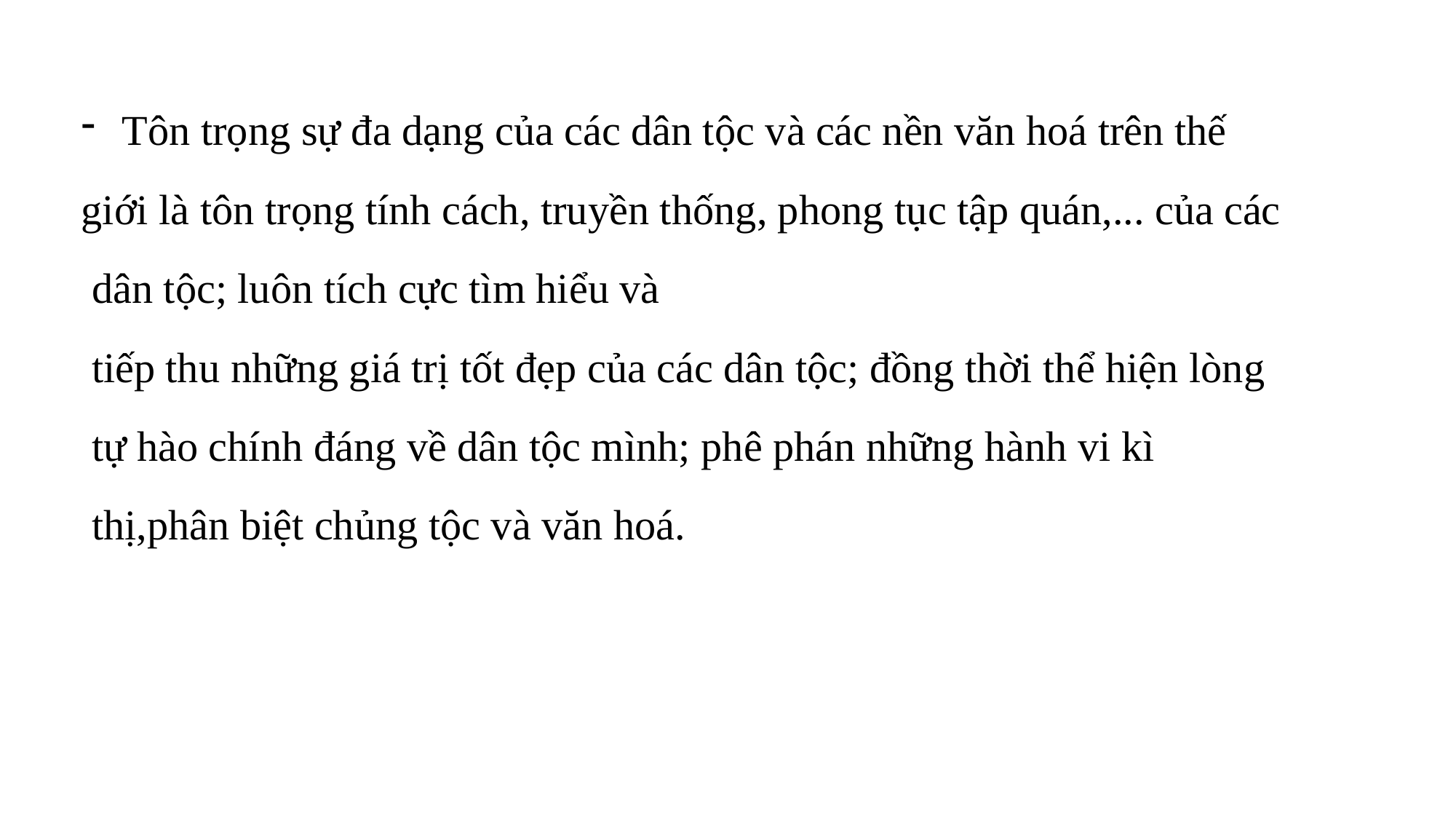

Tôn trọng sự đa dạng của các dân tộc và các nền văn hoá trên thế

giới là tôn trọng tính cách, truyền thống, phong tục tập quán,... của các

 dân tộc; luôn tích cực tìm hiểu và

 tiếp thu những giá trị tốt đẹp của các dân tộc; đồng thời thể hiện lòng

 tự hào chính đáng về dân tộc mình; phê phán những hành vi kì

 thị,phân biệt chủng tộc và văn hoá.